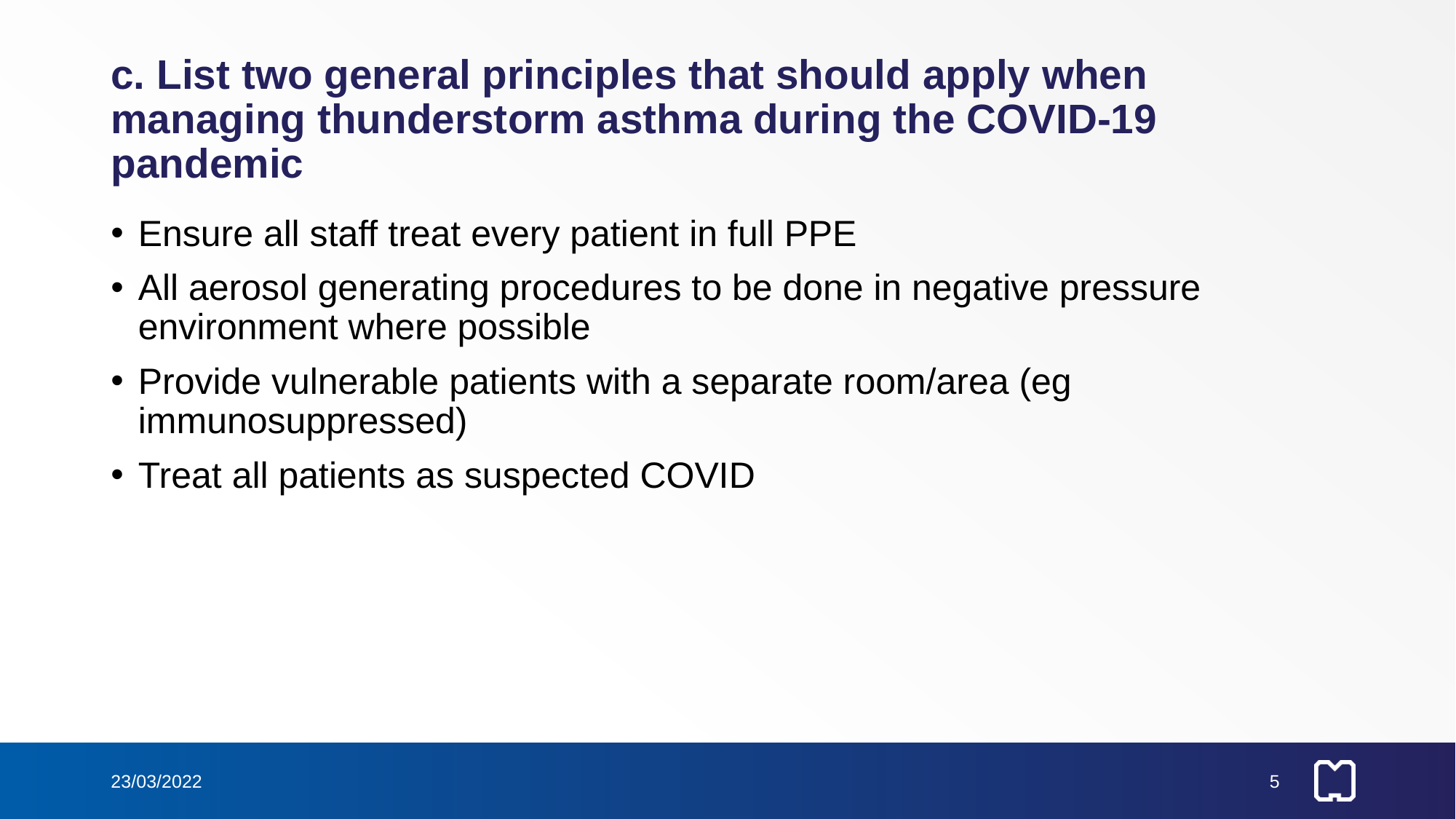

# c. List two general principles that should apply when managing thunderstorm asthma during the COVID-19 pandemic
Ensure all staff treat every patient in full PPE
All aerosol generating procedures to be done in negative pressure environment where possible
Provide vulnerable patients with a separate room/area (eg immunosuppressed)
Treat all patients as suspected COVID
23/03/2022

5